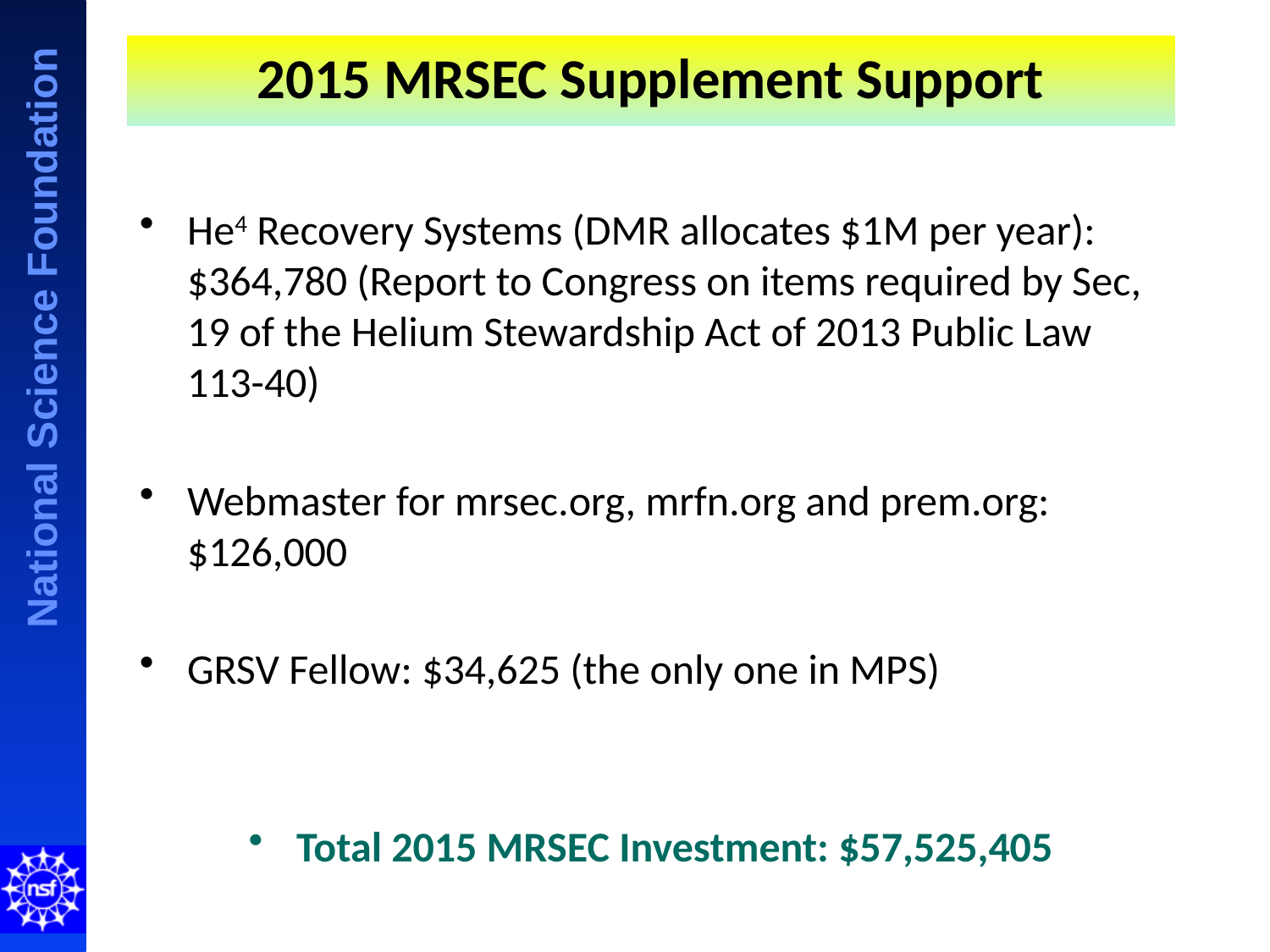

# 2015 MRSEC Supplement Support
He4 Recovery Systems (DMR allocates $1M per year): $364,780 (Report to Congress on items required by Sec, 19 of the Helium Stewardship Act of 2013 Public Law 113-40)

Webmaster for mrsec.org, mrfn.org and prem.org: $126,000

GRSV Fellow: $34,625 (the only one in MPS)

Total 2015 MRSEC Investment: $57,525,405